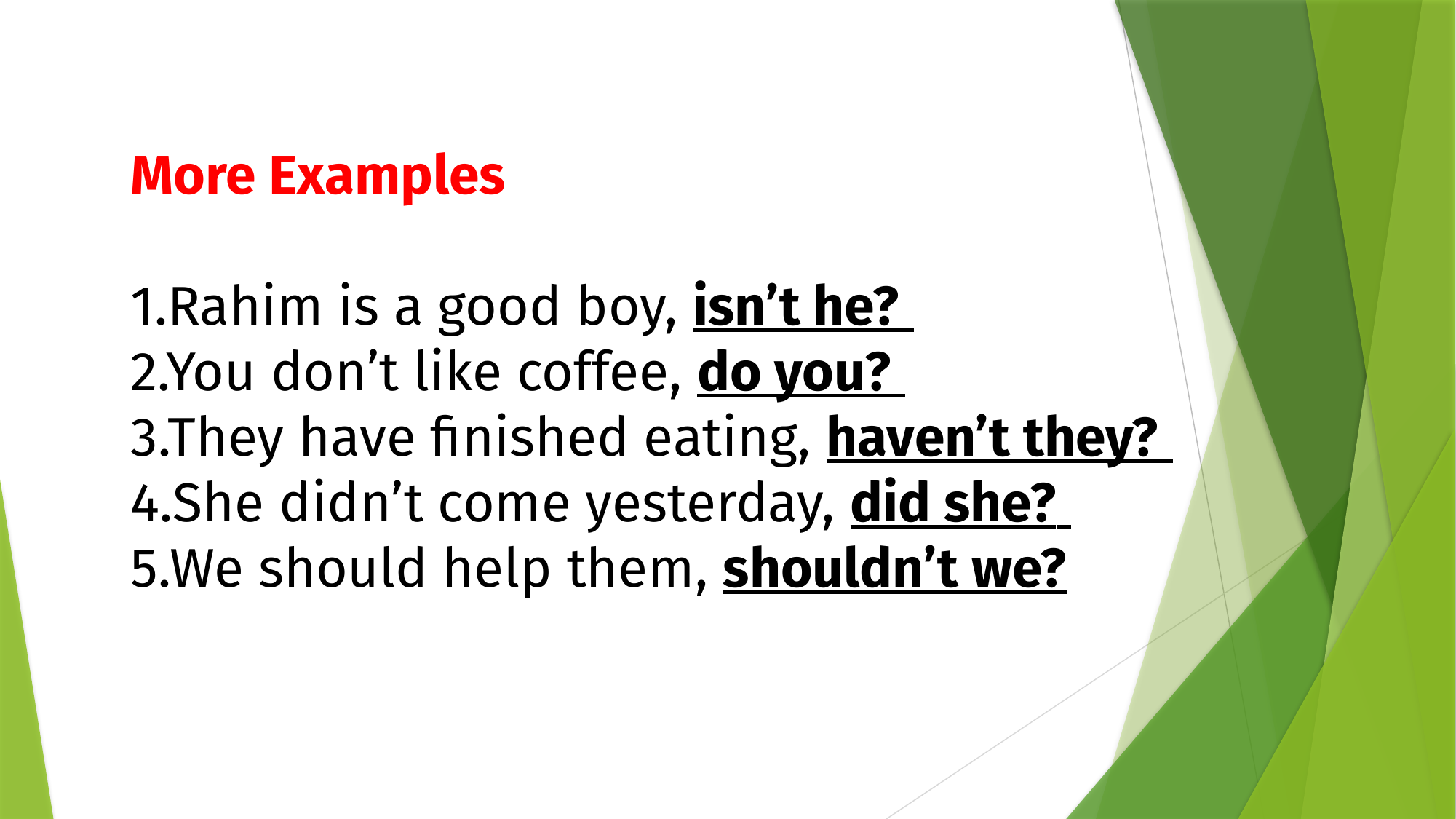

More Examples

1.Rahim is a good boy, isn’t he?
2.You don’t like coffee, do you?
3.They have finished eating, haven’t they?
4.She didn’t come yesterday, did she?
5.We should help them, shouldn’t we?